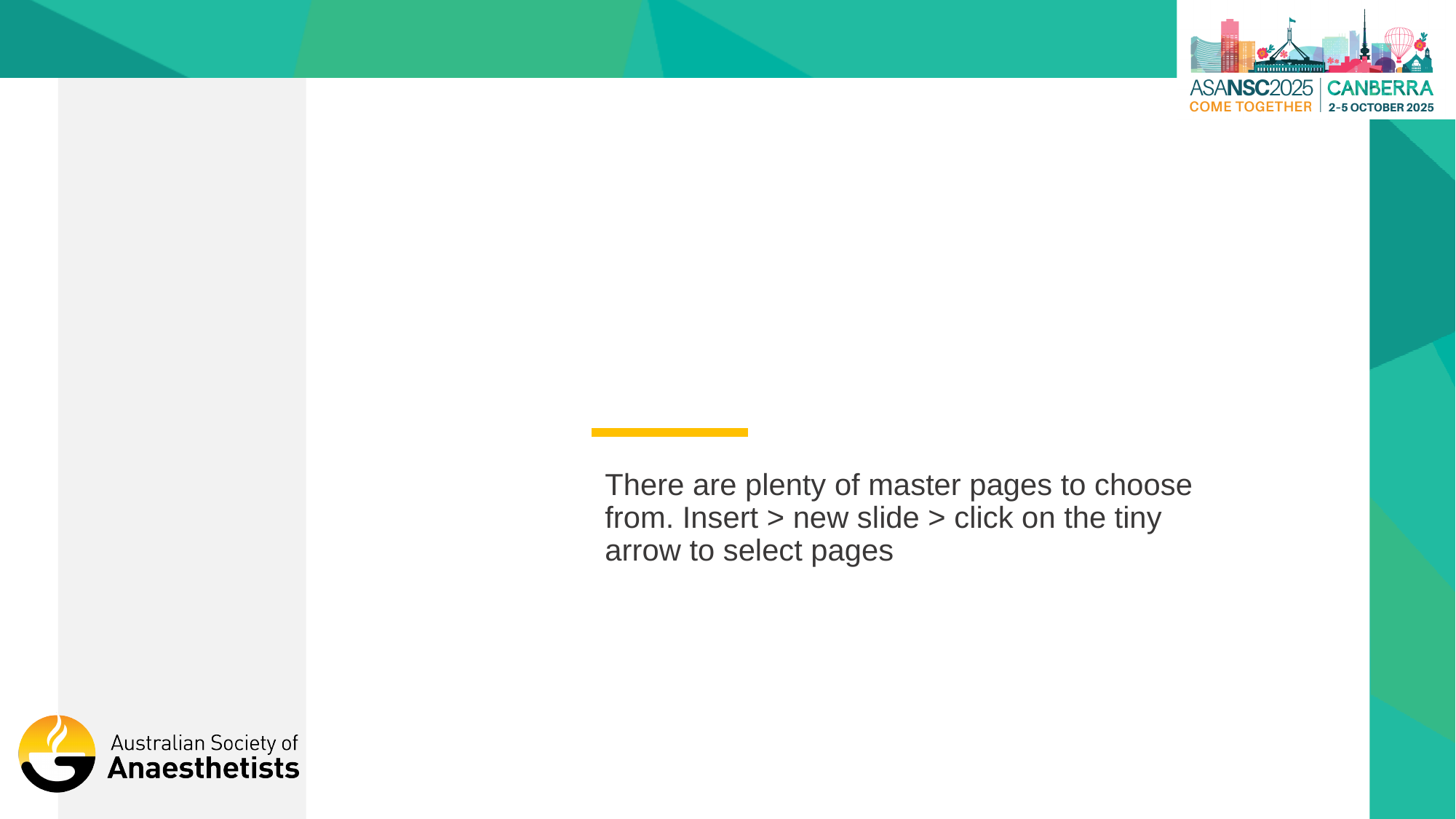

There are plenty of master pages to choose from. Insert > new slide > click on the tiny arrow to select pages